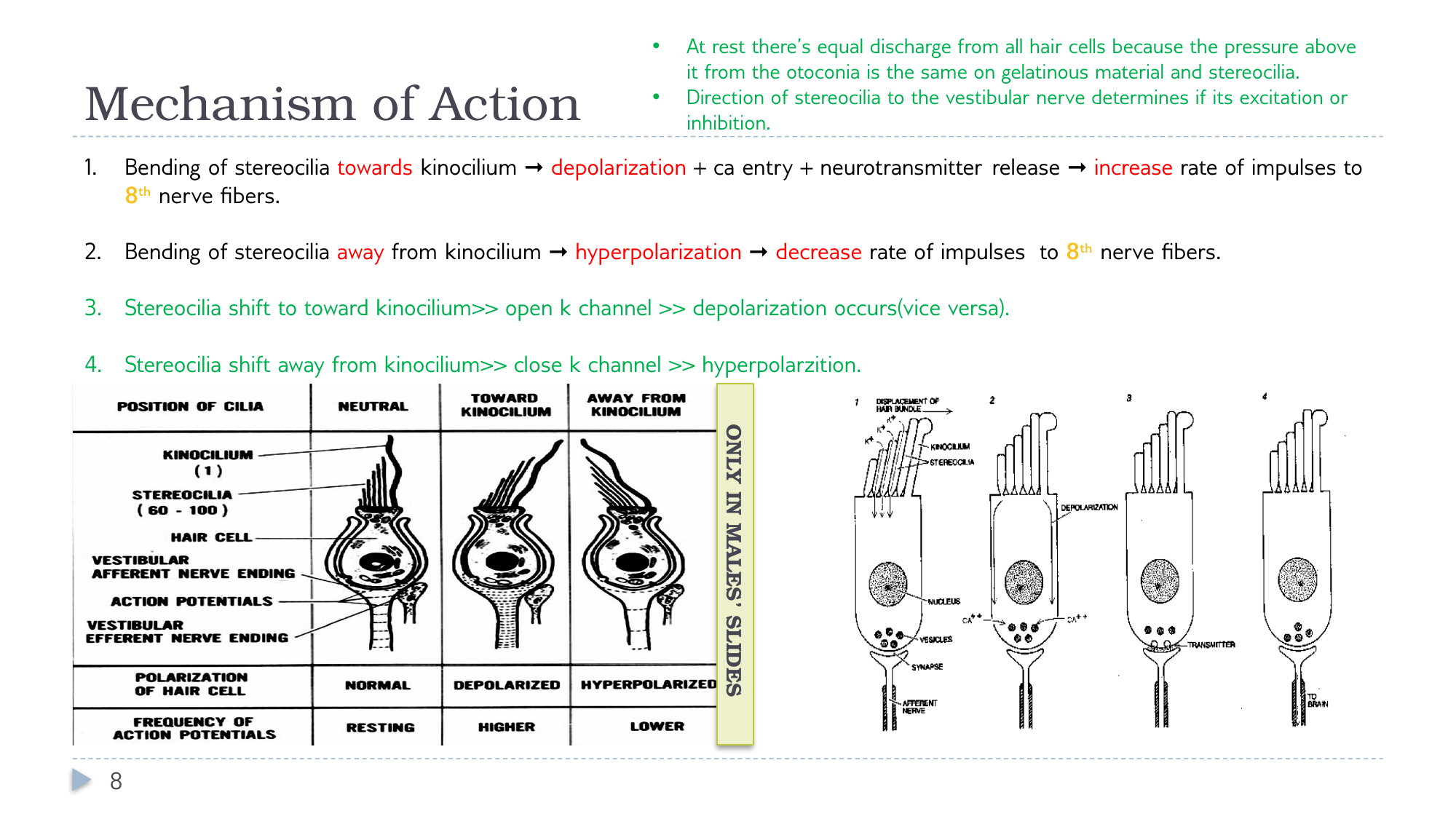

# Mechanism of Action
At rest there’s equal discharge from all hair cells because the pressure above it from the otoconia is the same on gelatinous material and stereocilia.
Direction of stereocilia to the vestibular nerve determines if its excitation or inhibition.
Bending of stereocilia towards kinocilium ➞ depolarization + ca entry + neurotransmitter release ➞ increase rate of impulses to 8th nerve fibers.
Bending of stereocilia away from kinocilium ➞ hyperpolarization ➞ decrease rate of impulses  to 8th nerve fibers.

Stereocilia shift to toward kinocilium>> open k channel >> depolarization occurs(vice versa).

Stereocilia shift away from kinocilium>> close k channel >> hyperpolarzition.

ONLY IN MALES’ SLIDES
8